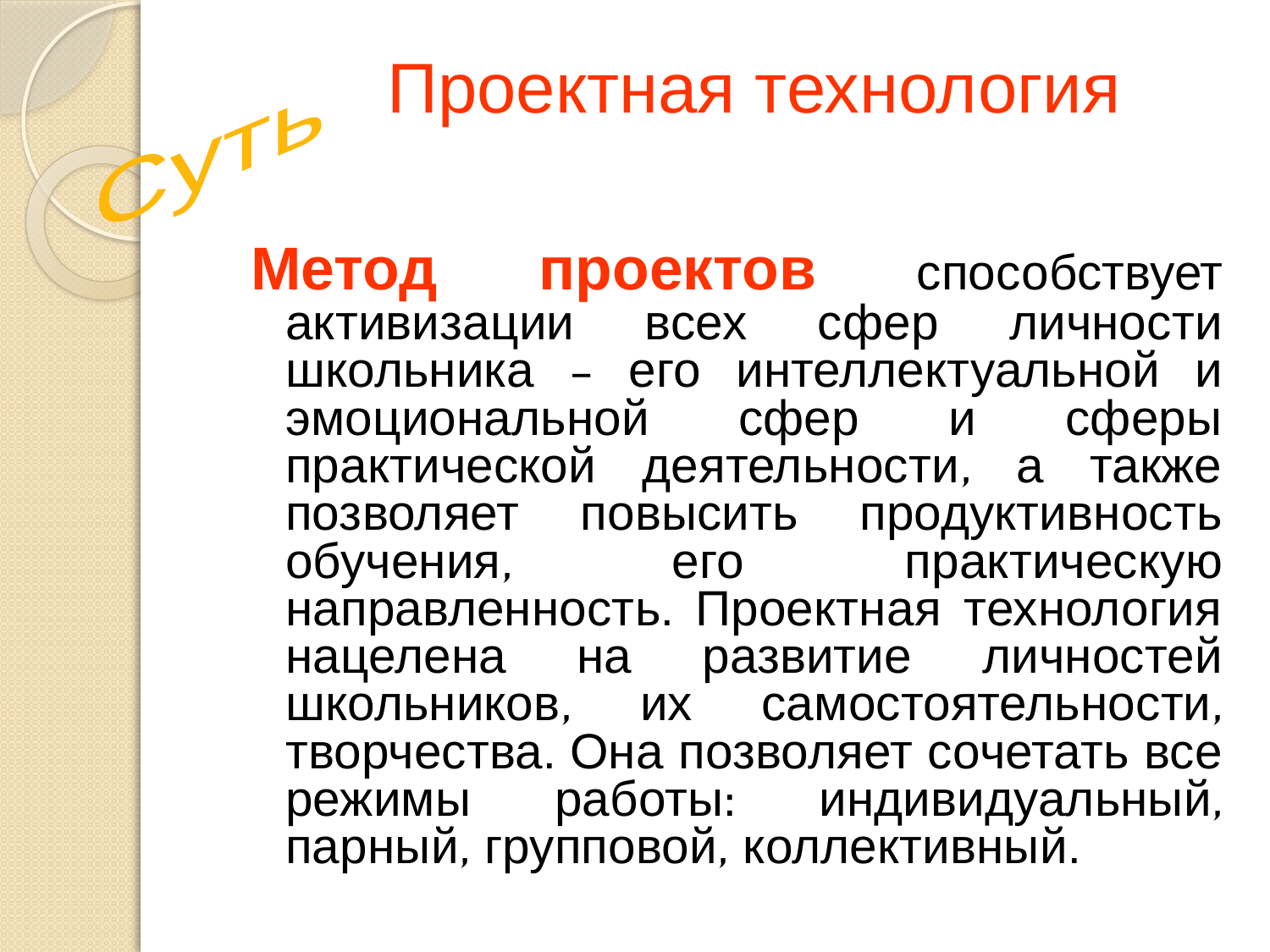

# Проектная технология
Суть

Метод проектов способствует активизации всех сфер личности школьника – его интеллектуальной и эмоциональной сфер и сферы практической деятельности, а также позволяет повысить продуктивность обучения, его практическую направленность. Проектная технология нацелена на развитие личностей школьников, их самостоятельности, творчества. Она позволяет сочетать все режимы работы: индивидуальный, парный, групповой, коллективный.